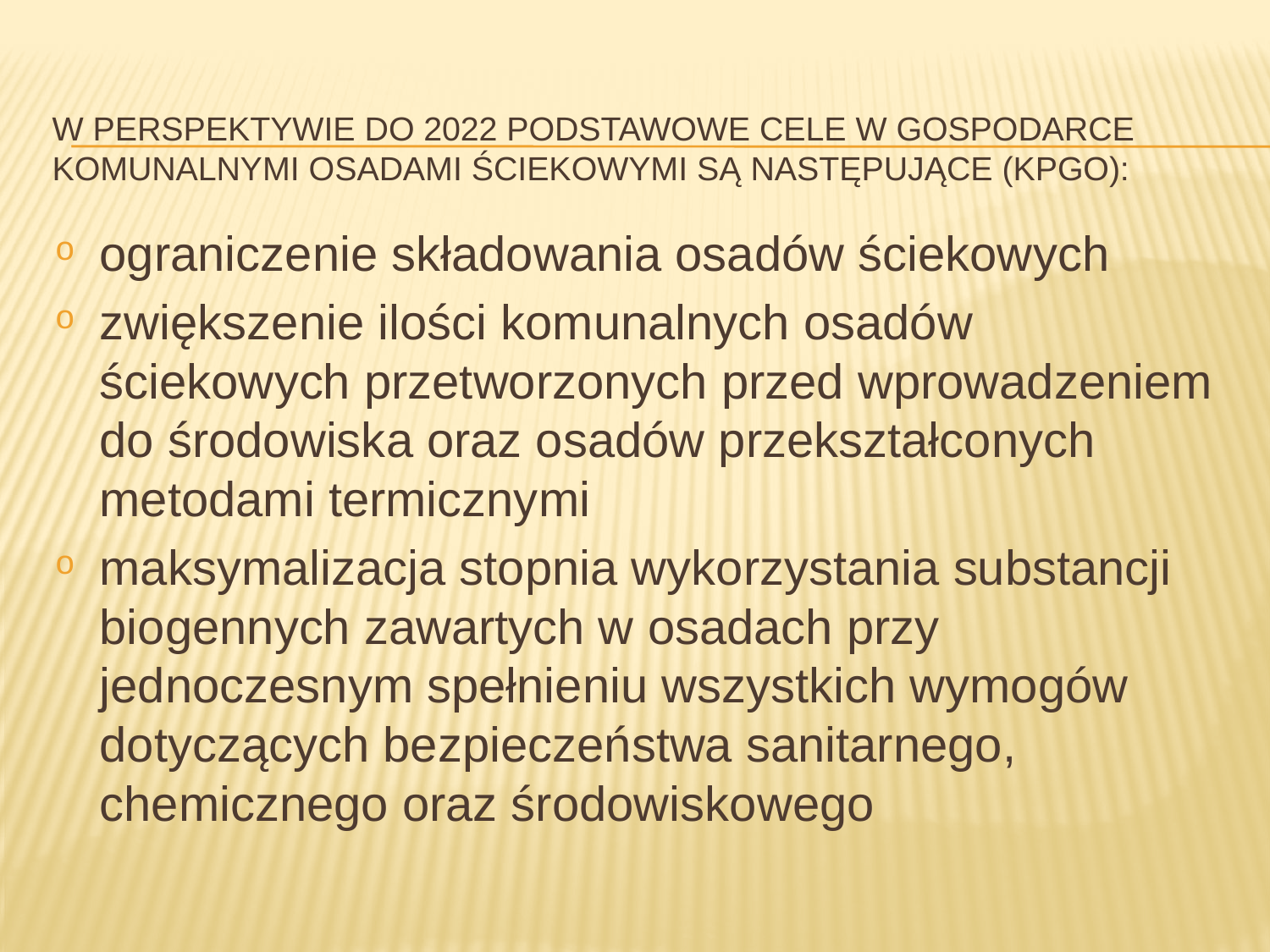

# W perspektywie do 2022 podstawowe cele w gospodarce komunalnymi osadami ściekowymi są następujące (KPGO):
ograniczenie składowania osadów ściekowych
zwiększenie ilości komunalnych osadów ściekowych przetworzonych przed wprowadzeniem do środowiska oraz osadów przekształconych metodami termicznymi
maksymalizacja stopnia wykorzystania substancji biogennych zawartych w osadach przy jednoczesnym spełnieniu wszystkich wymogów dotyczących bezpieczeństwa sanitarnego, chemicznego oraz środowiskowego